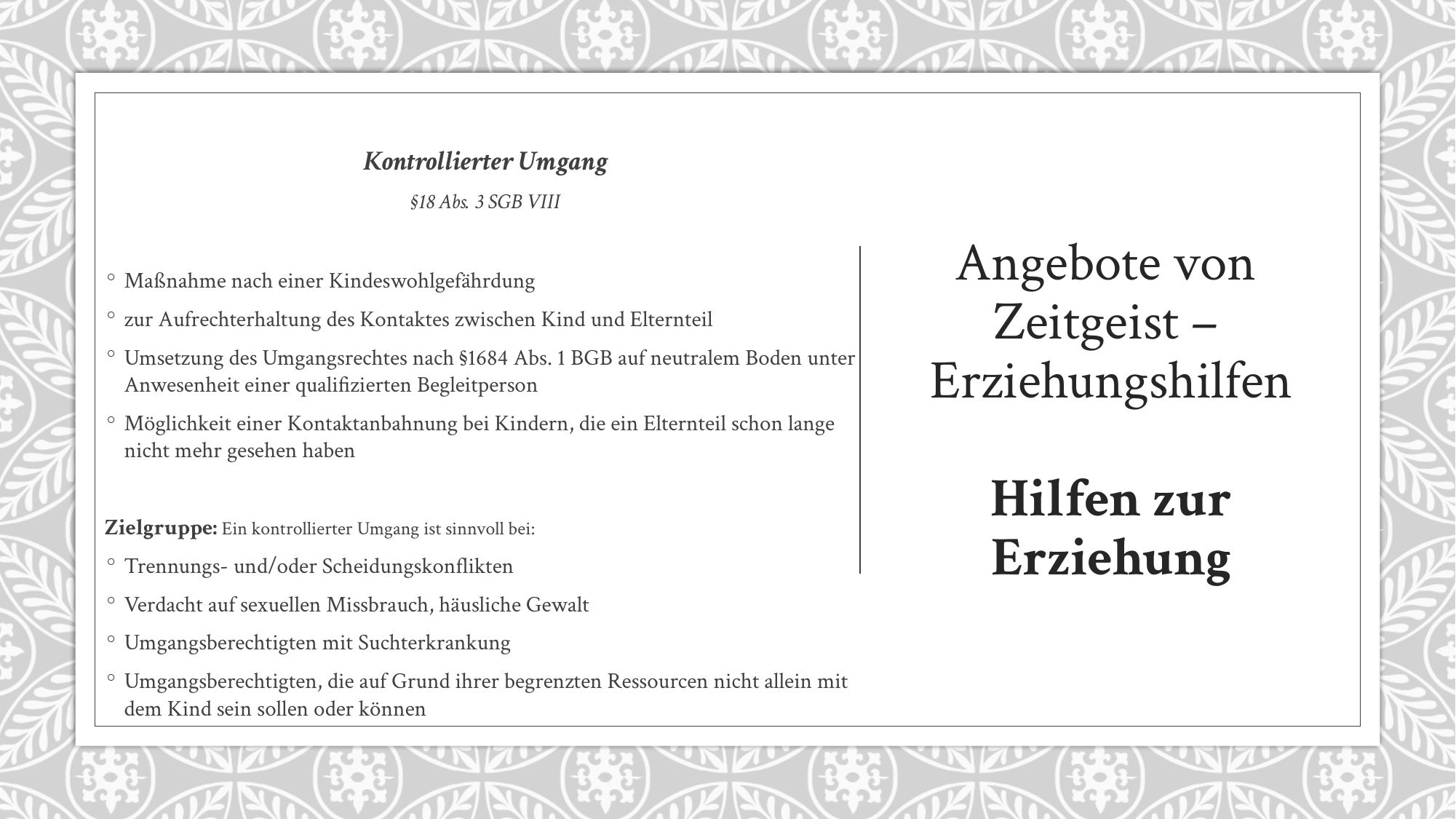

Kontrollierter Umgang
§18 Abs. 3 SGB VIII

Maßnahme nach einer Kindeswohlgefährdung
zur Aufrechterhaltung des Kontaktes zwischen Kind und Elternteil
Umsetzung des Umgangsrechtes nach §1684 Abs. 1 BGB auf neutralem Boden unter Anwesenheit einer qualifizierten Begleitperson
Möglichkeit einer Kontaktanbahnung bei Kindern, die ein Elternteil schon lange nicht mehr gesehen haben

Zielgruppe: Ein kontrollierter Umgang ist sinnvoll bei:
Trennungs- und/oder Scheidungskonflikten
Verdacht auf sexuellen Missbrauch, häusliche Gewalt
Umgangsberechtigten mit Suchterkrankung
Umgangsberechtigten, die auf Grund ihrer begrenzten Ressourcen nicht allein mit dem Kind sein sollen oder können

# Angebote von Zeitgeist – Erziehungshilfen Hilfen zur Erziehung